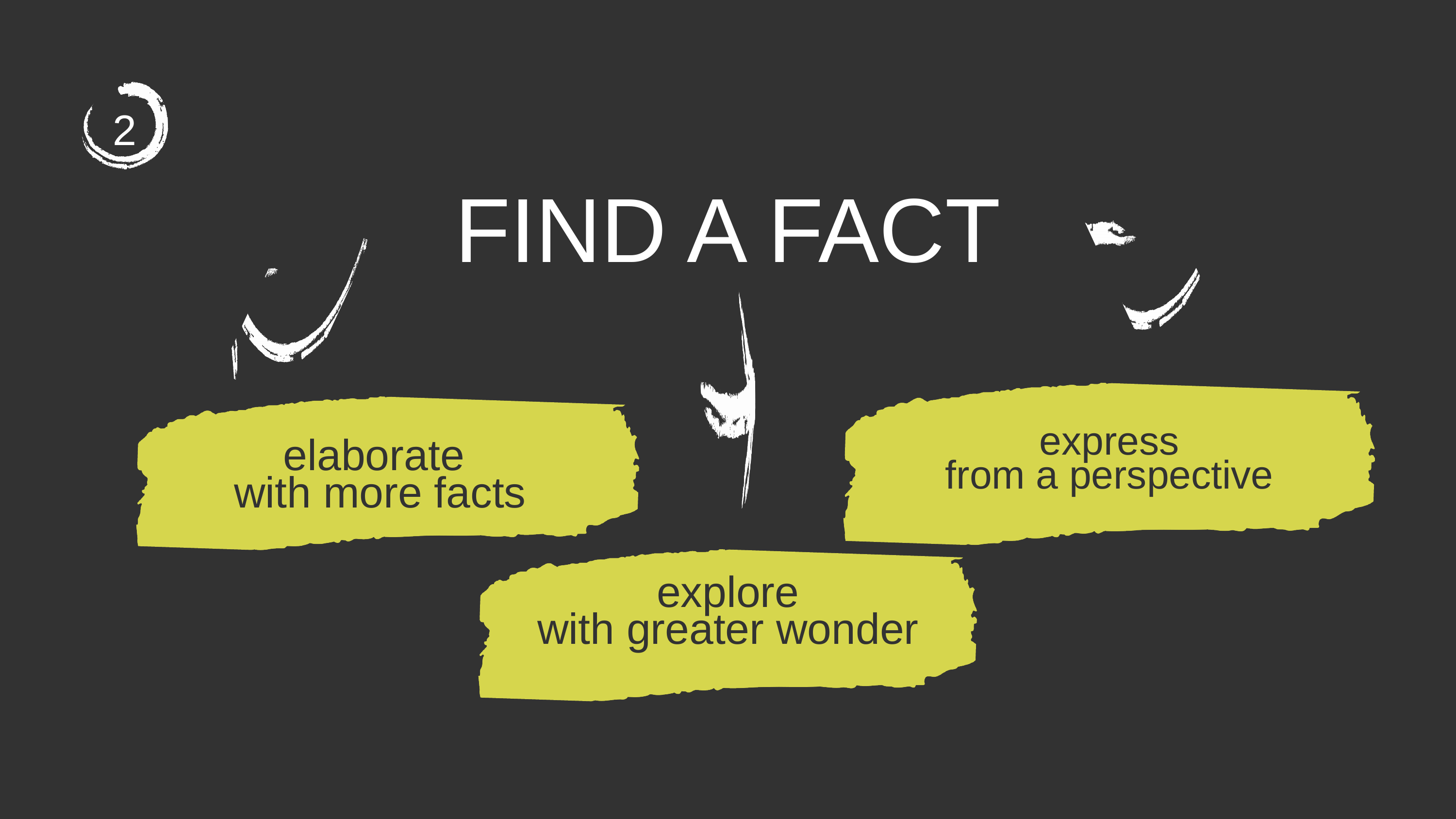

2
FIND A FACT

express
from a perspective
elaborate
with more facts

explore
with greater wonder